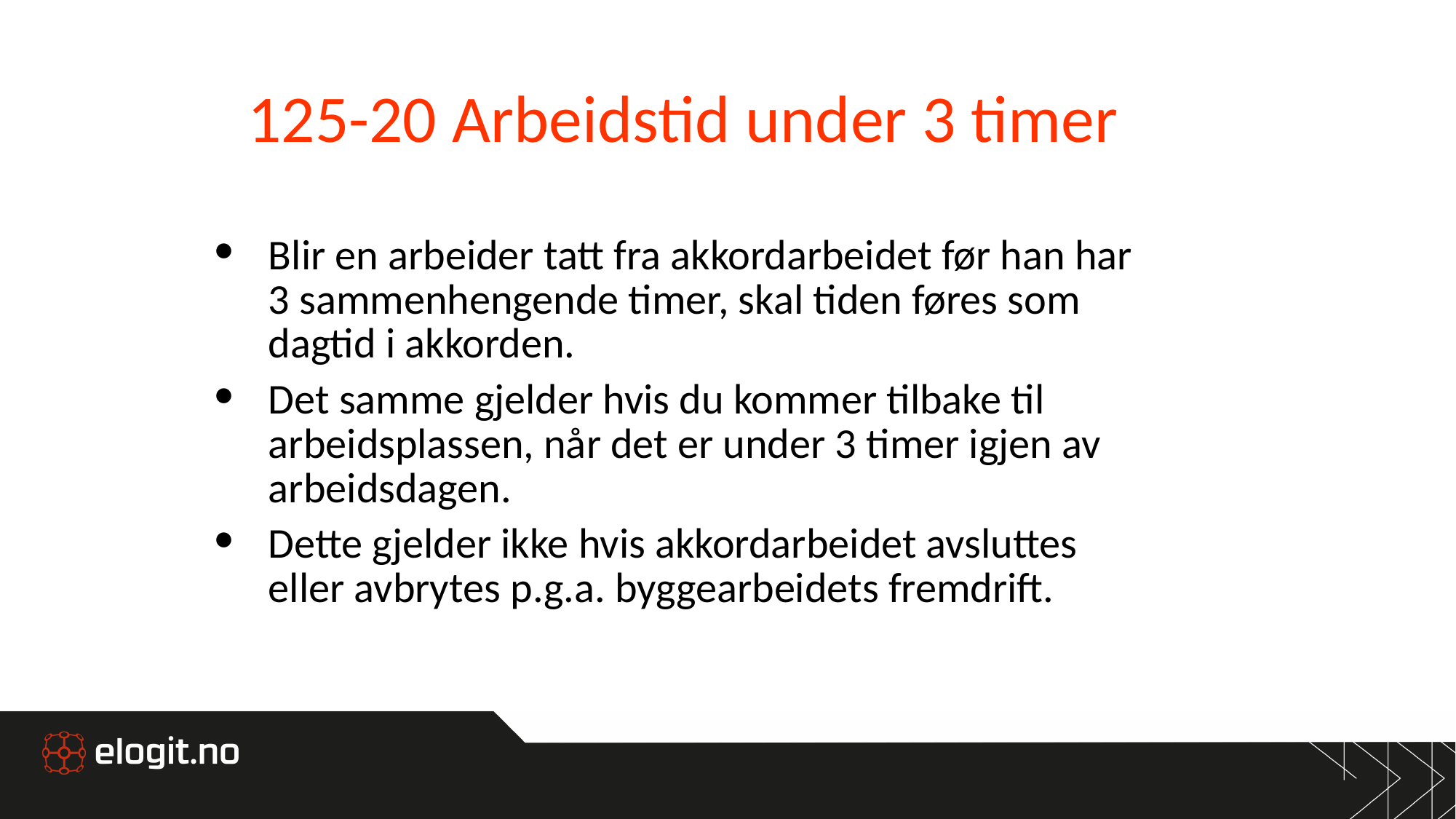

125-20 Arbeidstid under 3 timer
Blir en arbeider tatt fra akkordarbeidet før han har 3 sammenhengende timer, skal tiden føres som dagtid i akkorden.
Det samme gjelder hvis du kommer tilbake til arbeidsplassen, når det er under 3 timer igjen av arbeidsdagen.
Dette gjelder ikke hvis akkordarbeidet avsluttes eller avbrytes p.g.a. byggearbeidets fremdrift.